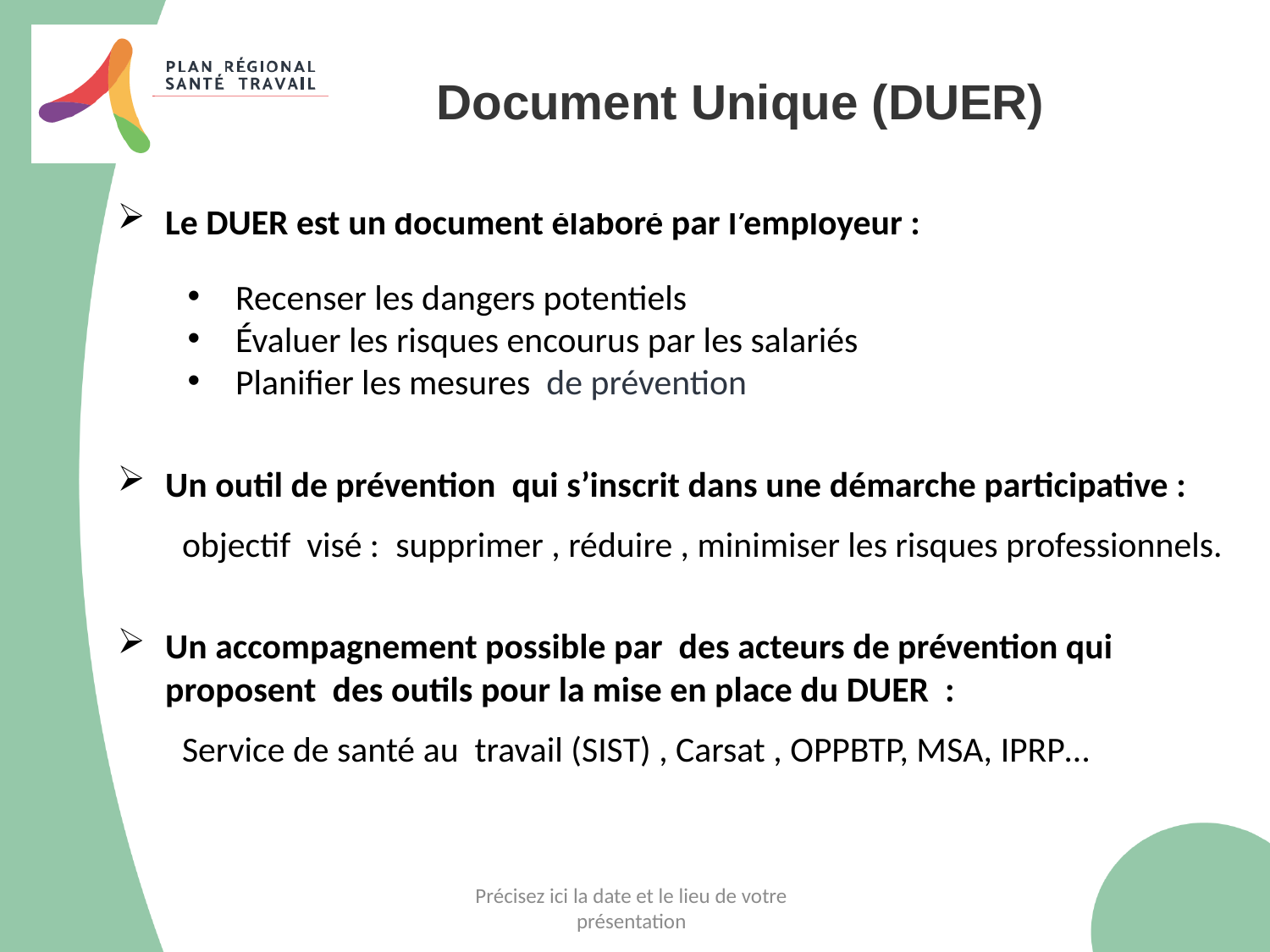

Document Unique (DUER)

Le DUER est un document élaboré par l’employeur :

Recenser les dangers potentiels
Évaluer les risques encourus par les salariés
Planifier les mesures  de prévention

Un outil de prévention  qui s’inscrit dans une démarche participative :
        objectif  visé :  supprimer , réduire , minimiser les risques professionnels.
Un accompagnement possible par  des acteurs de prévention qui proposent  des outils pour la mise en place du DUER  :
        Service de santé au  travail (SIST) , Carsat , OPPBTP, MSA, IPRP…